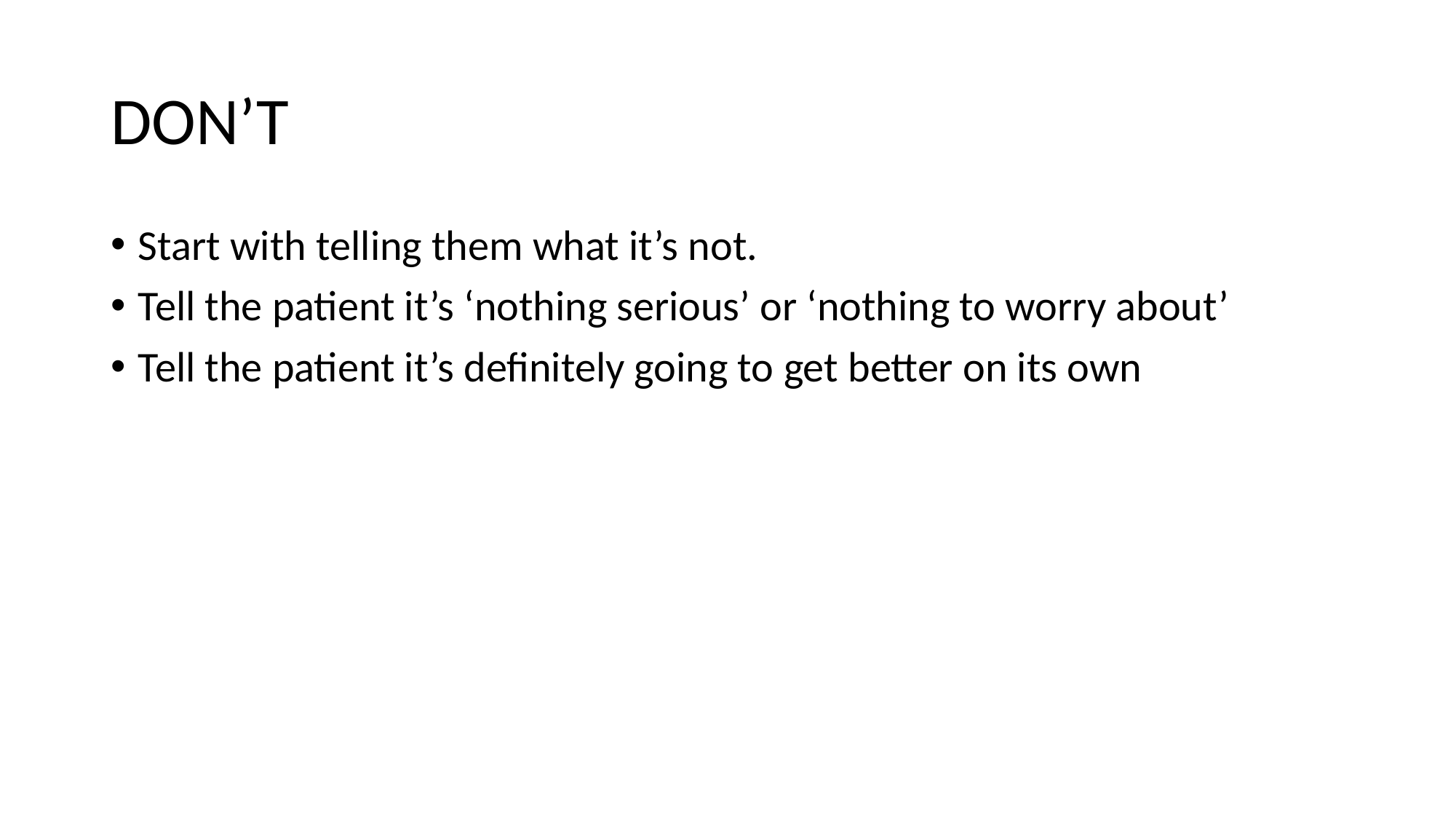

DON’T
Start with telling them what it’s not.
Tell the patient it’s ‘nothing serious’ or ‘nothing to worry about’
Tell the patient it’s definitely going to get better on its own